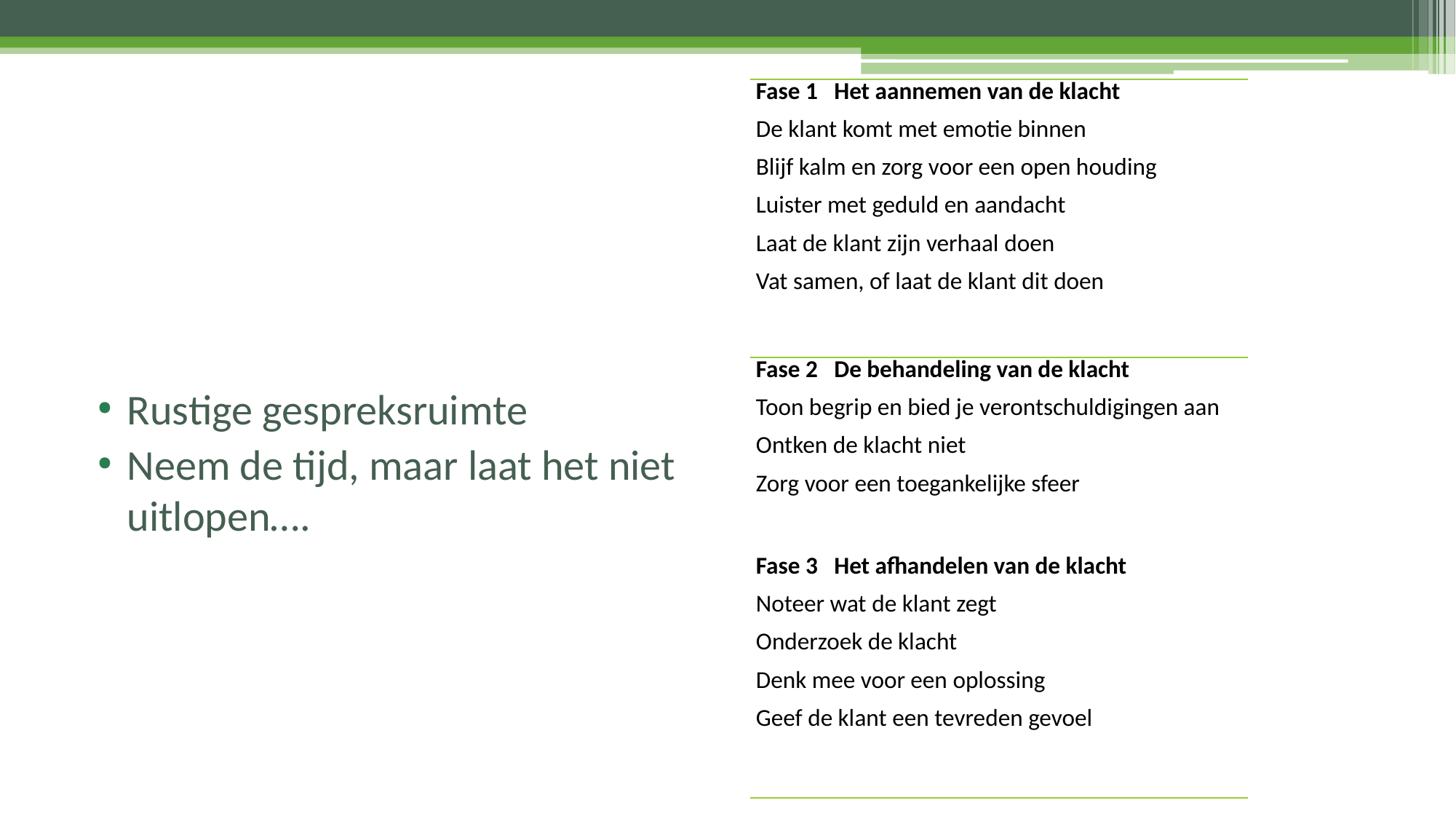

| Fase 1 Het aannemen van de klacht De klant komt met emotie binnen Blijf kalm en zorg voor een open houding Luister met geduld en aandacht Laat de klant zijn verhaal doen Vat samen, of laat de klant dit doen |
| --- |
| Fase 2 De behandeling van de klacht Toon begrip en bied je verontschuldigingen aan Ontken de klacht niet Zorg voor een toegankelijke sfeer |
| Fase 3 Het afhandelen van de klacht Noteer wat de klant zegt Onderzoek de klacht Denk mee voor een oplossing Geef de klant een tevreden gevoel |
#
Rustige gespreksruimte
Neem de tijd, maar laat het niet                                                                   uitlopen….